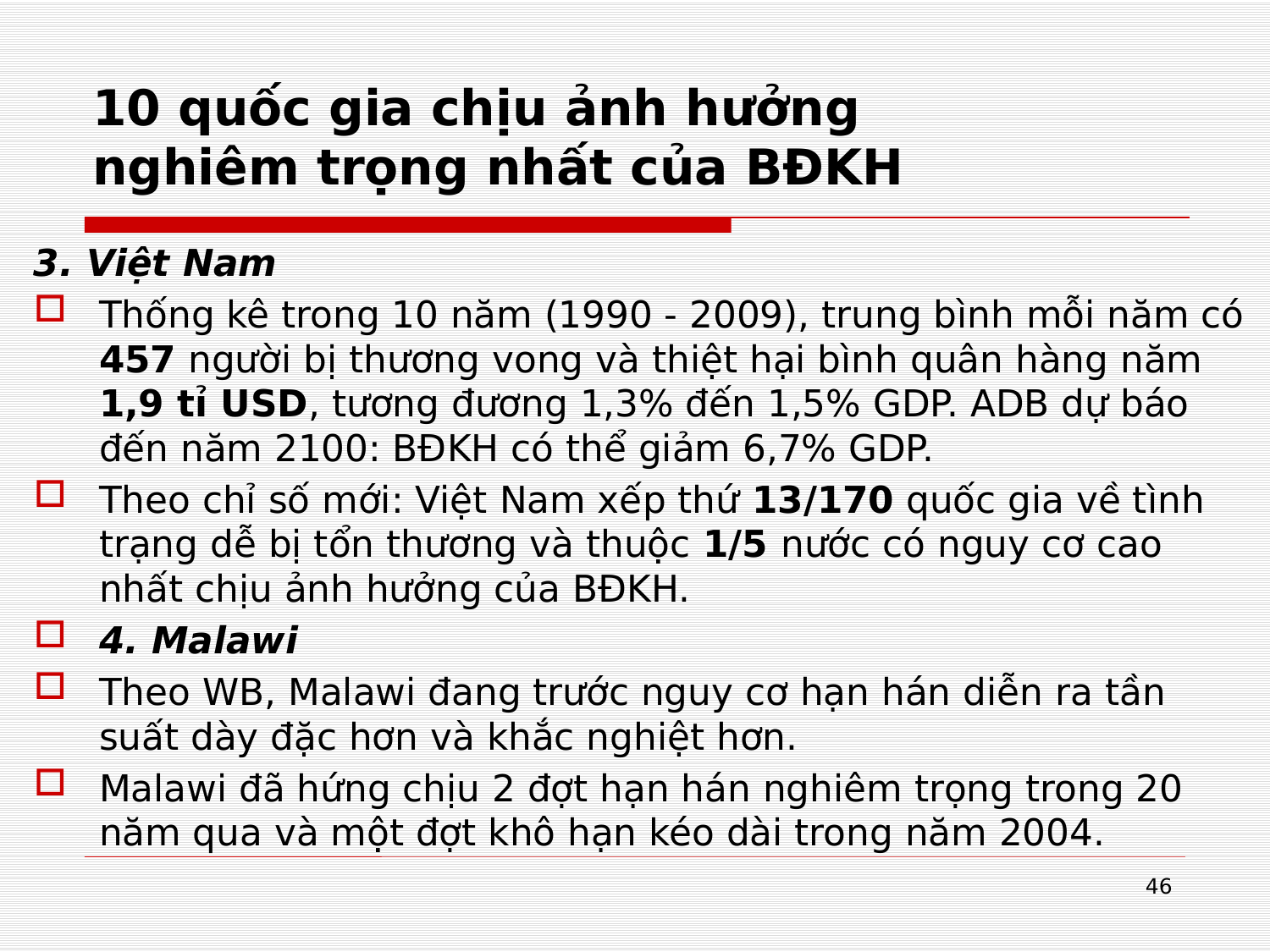

# 10 quốc gia chịu ảnh hưởng nghiêm trọng nhất của BĐKH
3. Việt Nam
Thống kê trong 10 năm (1990 - 2009), trung bình mỗi năm có 457 người bị thương vong và thiệt hại bình quân hàng năm 1,9 tỉ USD, tương đương 1,3% đến 1,5% GDP. ADB dự báo đến năm 2100: BĐKH có thể giảm 6,7% GDP.
Theo chỉ số mới: Việt Nam xếp thứ 13/170 quốc gia về tình trạng dễ bị tổn thương và thuộc 1/5 nước có nguy cơ cao nhất chịu ảnh hưởng của BĐKH.
4. Malawi
Theo WB, Malawi đang trước nguy cơ hạn hán diễn ra tần suất dày đặc hơn và khắc nghiệt hơn.
Malawi đã hứng chịu 2 đợt hạn hán nghiêm trọng trong 20 năm qua và một đợt khô hạn kéo dài trong năm 2004.
46